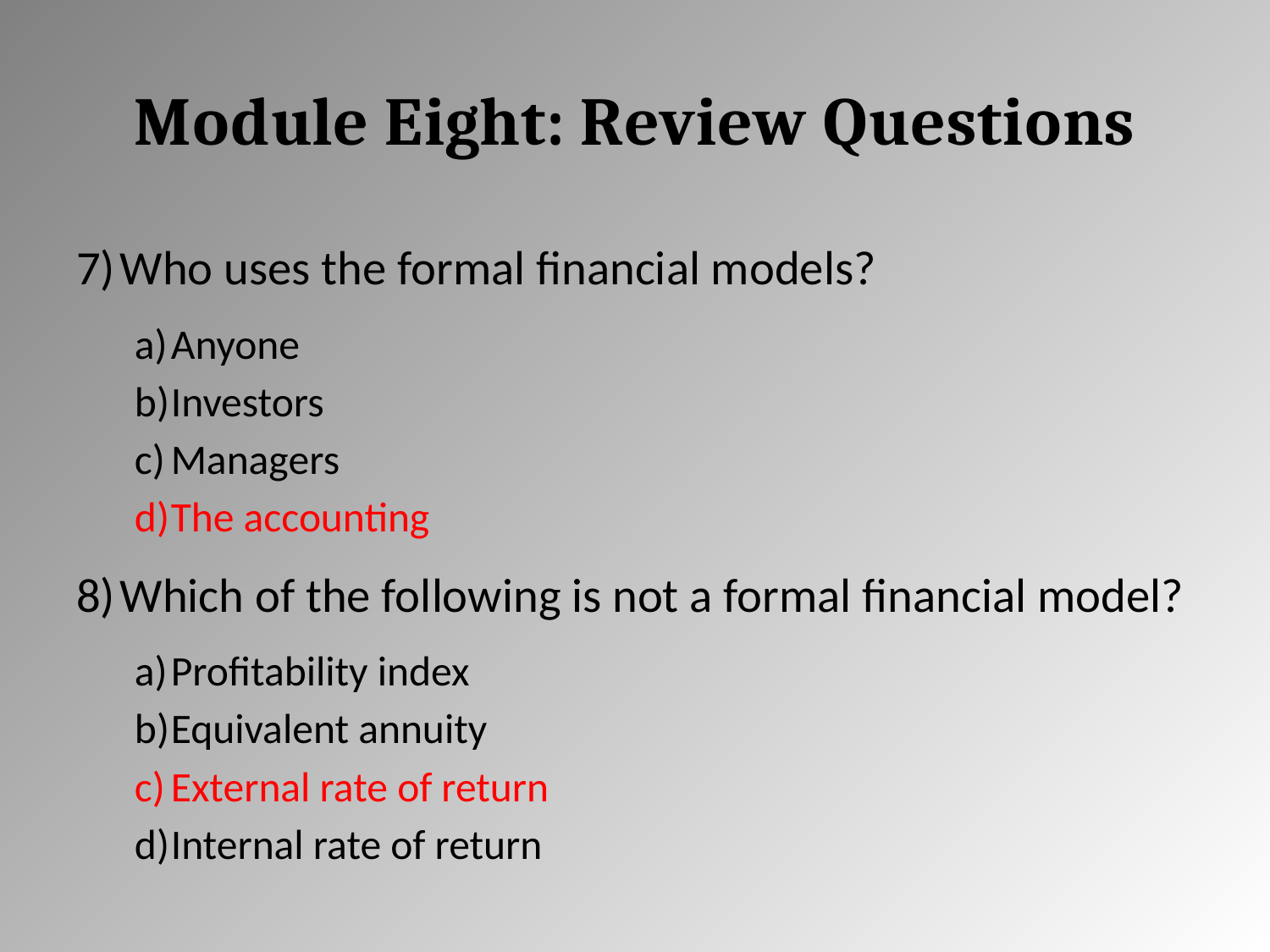

# Module Eight: Review Questions
Who uses the formal financial models?
Anyone
Investors
Managers
The accounting
Which of the following is not a formal financial model?
Profitability index
Equivalent annuity
External rate of return
Internal rate of return